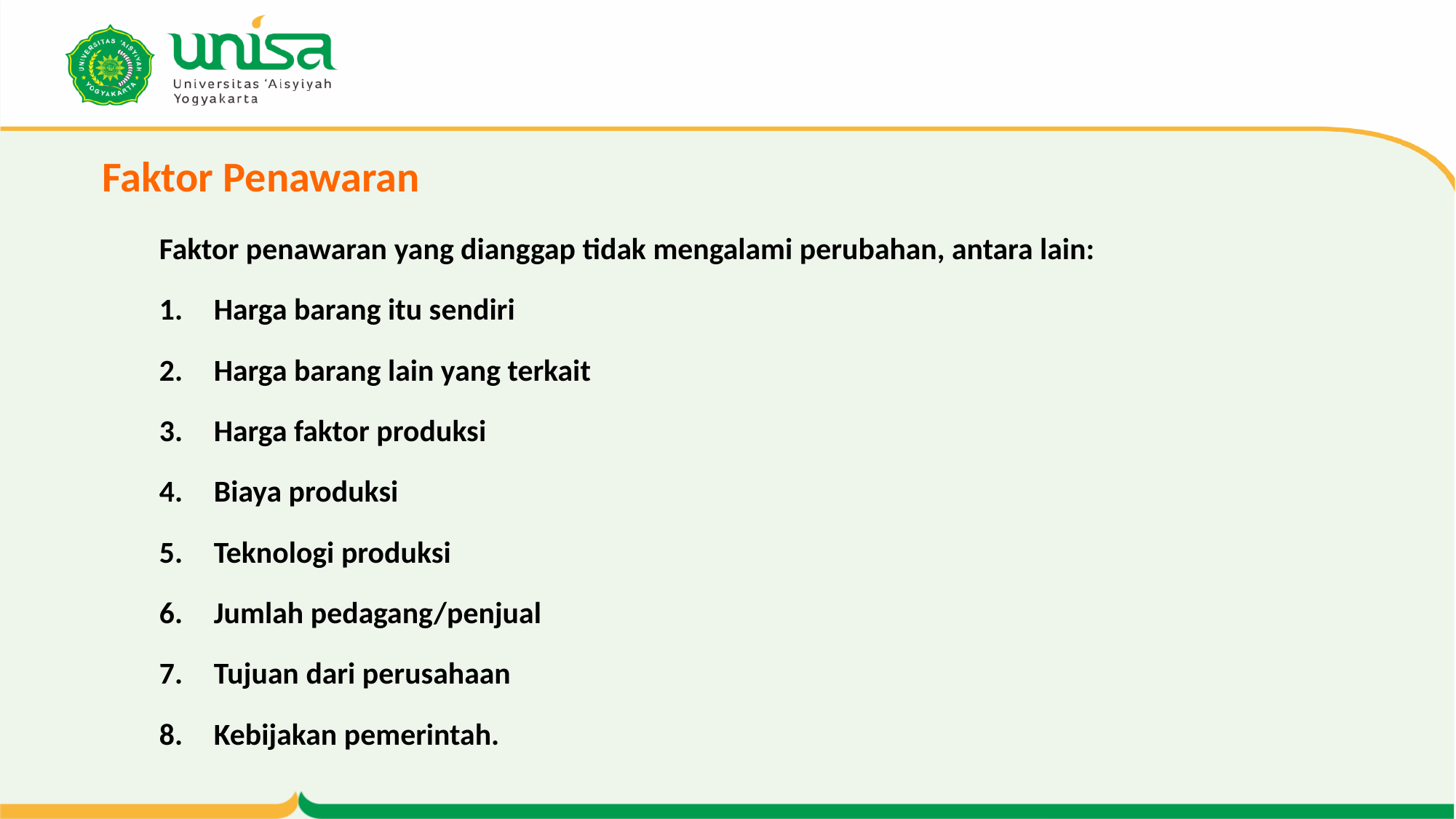

# Faktor Penawaran
Faktor penawaran yang dianggap tidak mengalami perubahan, antara lain:
Harga barang itu sendiri
Harga barang lain yang terkait
Harga faktor produksi
Biaya produksi
Teknologi produksi
Jumlah pedagang/penjual
Tujuan dari perusahaan
Kebijakan pemerintah.